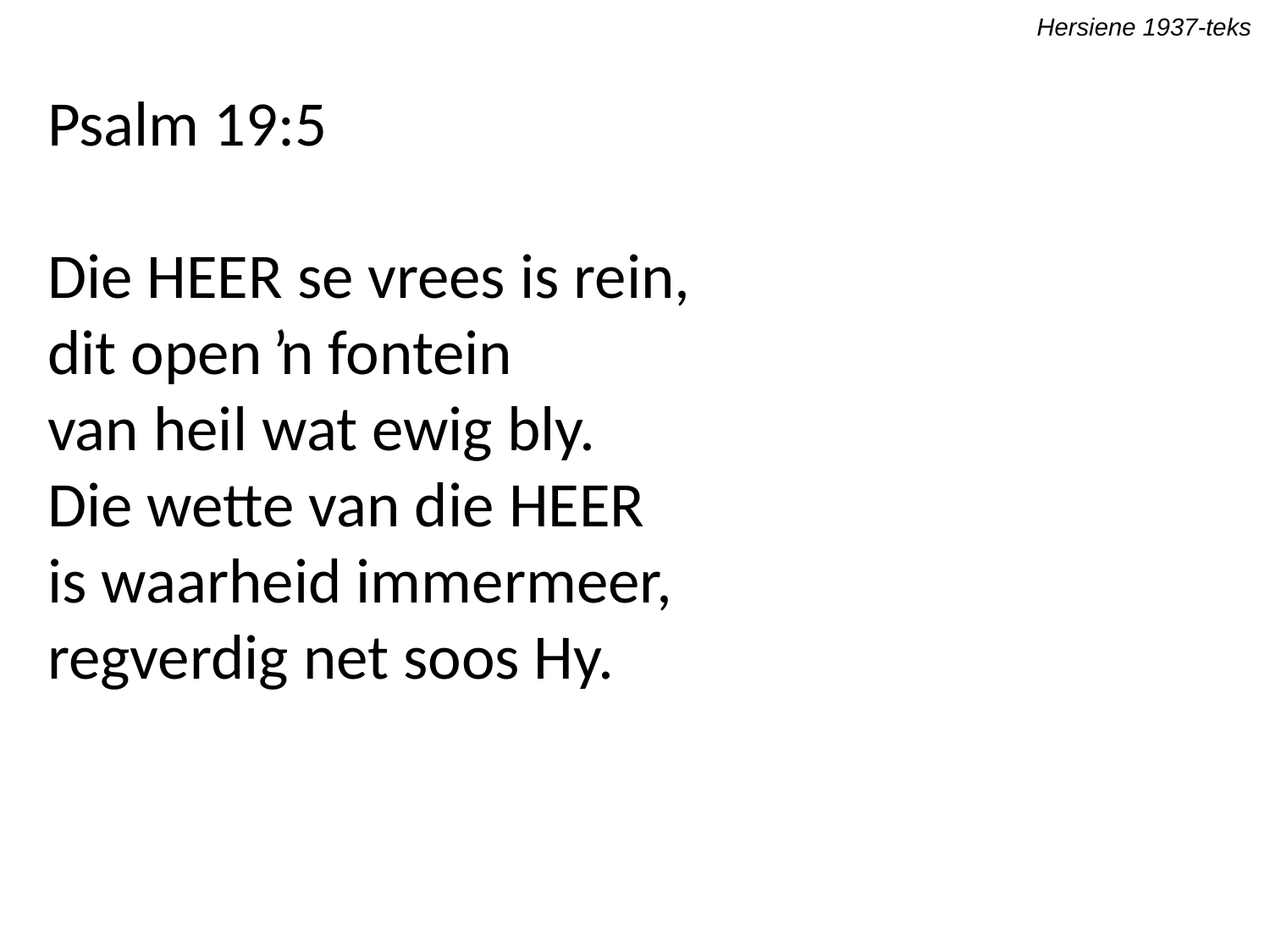

Hersiene 1937-teks
Psalm 19:5

Die Heer se vrees is rein,
dit open ŉ fontein
van heil wat ewig bly.
Die wette van die Heer
is waarheid immermeer,
regverdig net soos Hy.